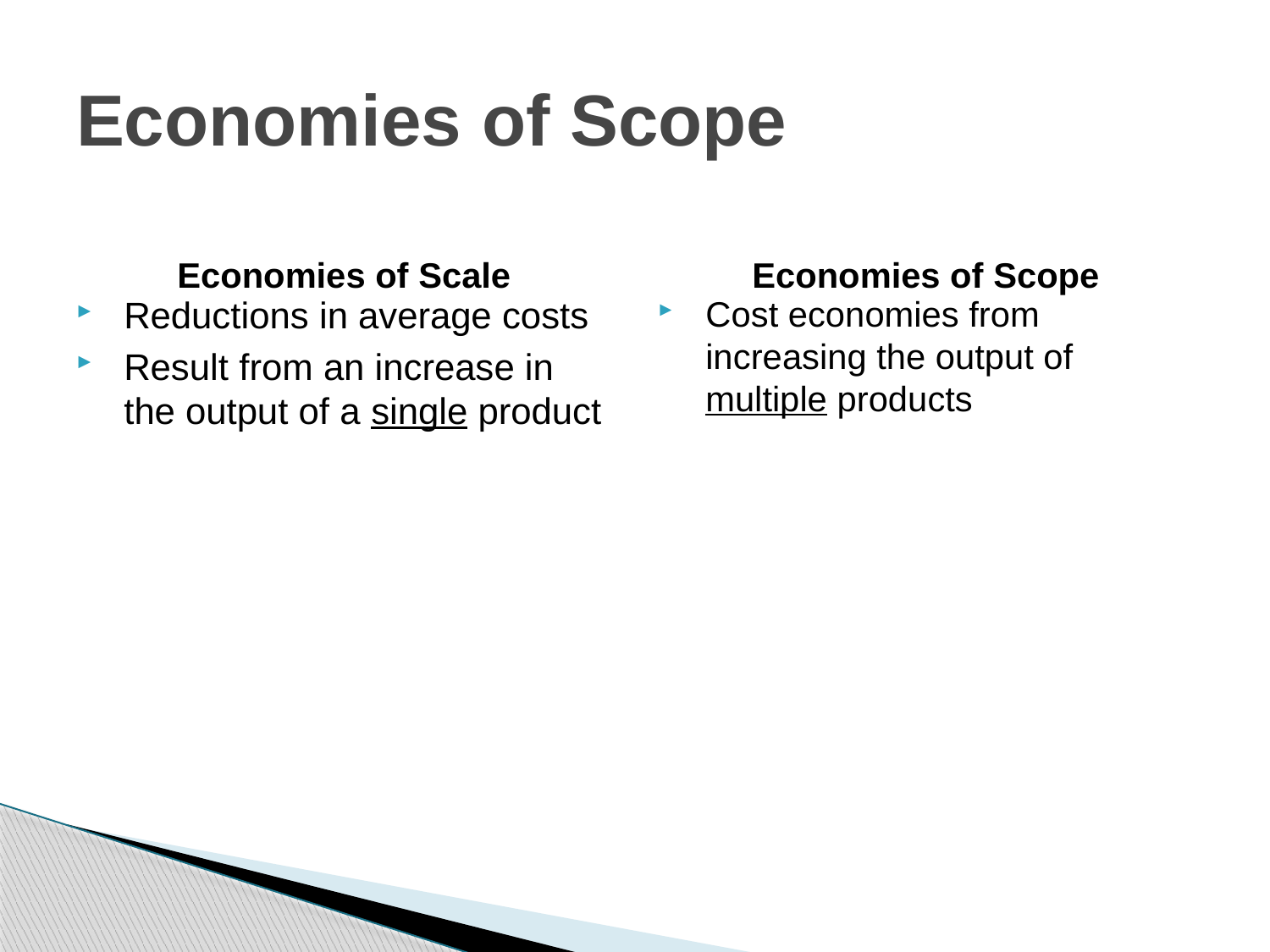

Economies of Scope
Economies of Scale
Economies of Scope
Reductions in average costs
Result from an increase in the output of a single product
Cost economies from increasing the output of multiple products